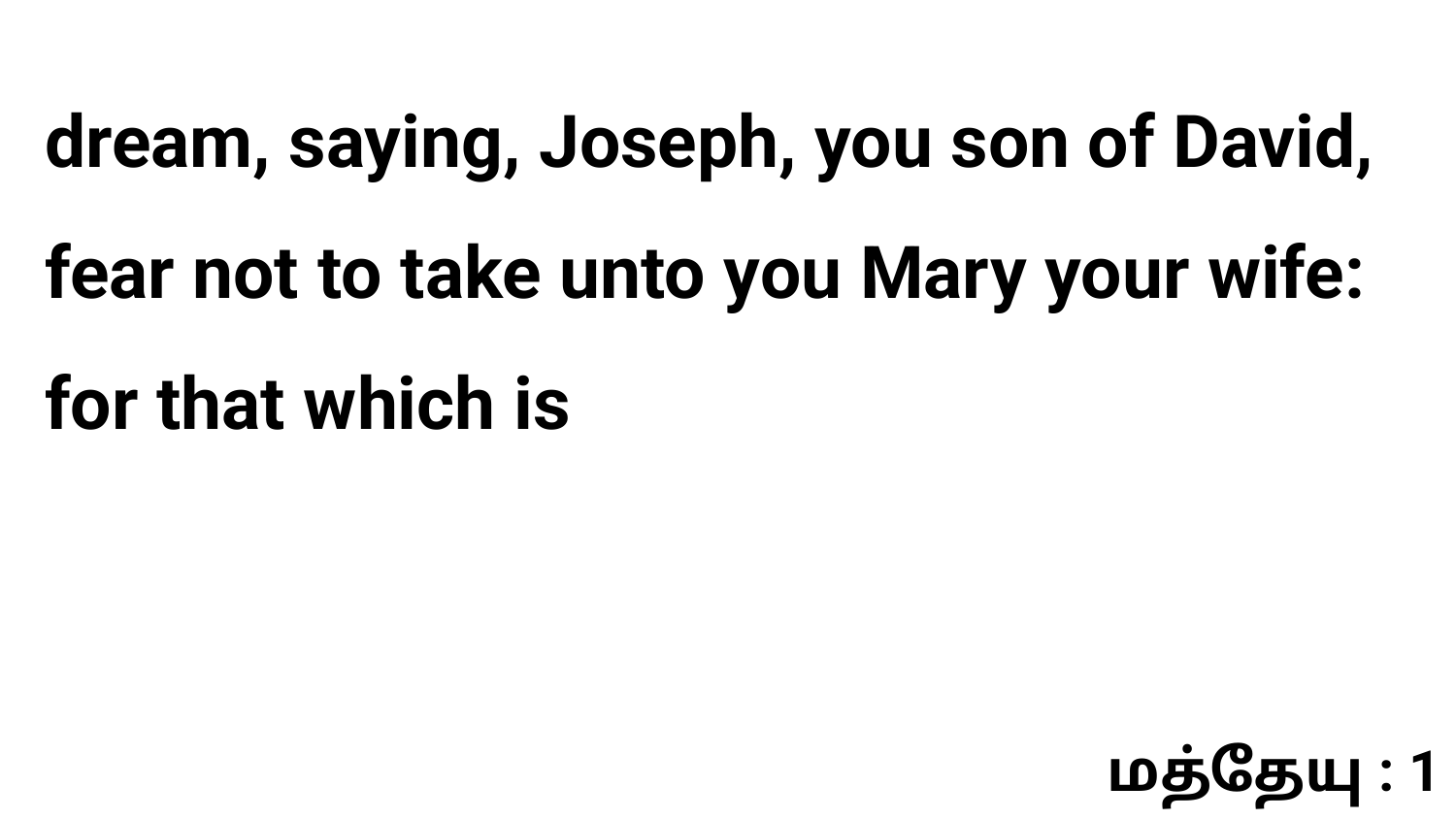

dream, saying, Joseph, you son of David, fear not to take unto you Mary your wife: for that which is
மத்தேயு : 1